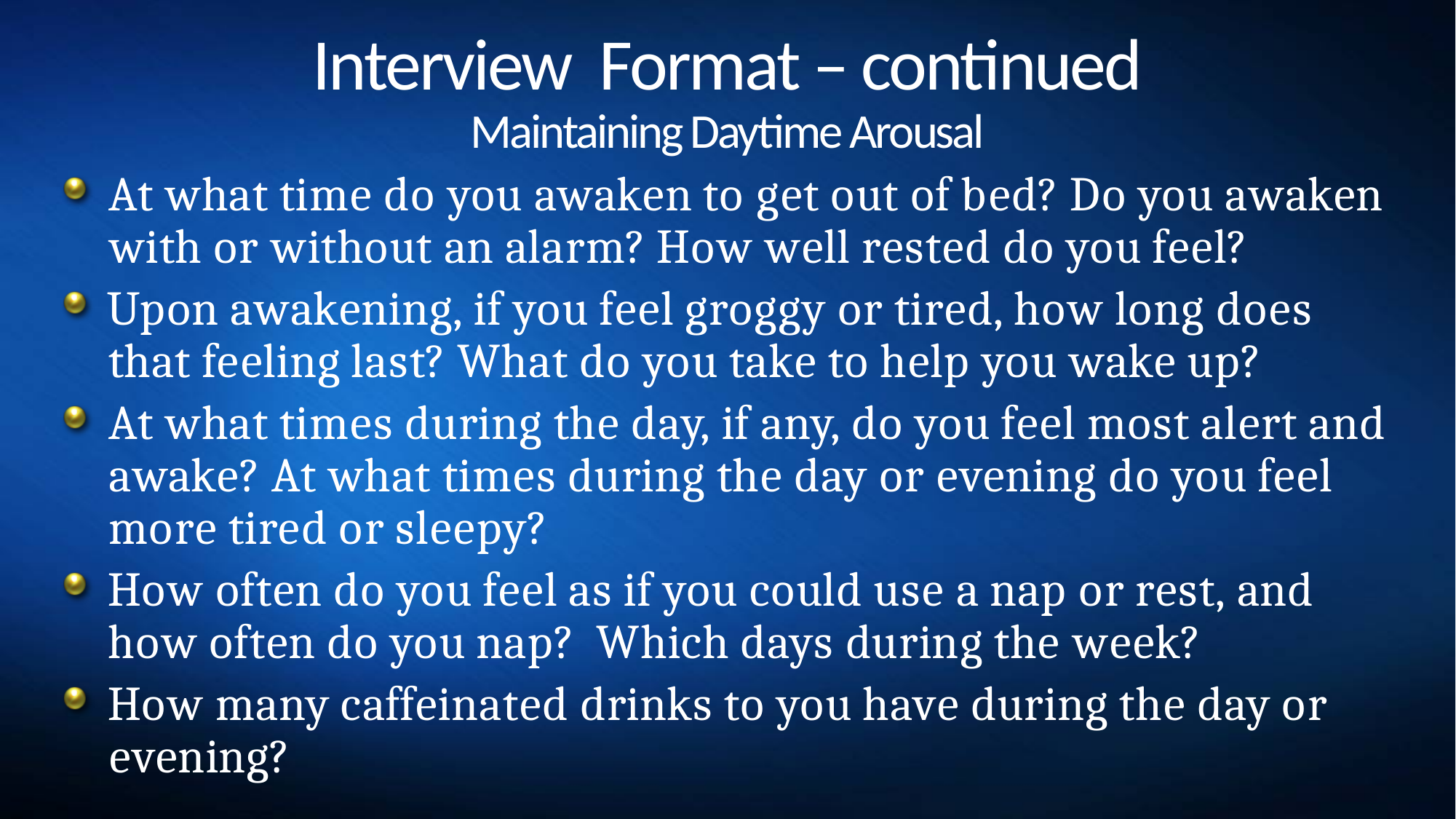

# Interview  Format – continued Maintaining Daytime Arousal
At what time do you awaken to get out of bed? Do you awaken with or without an alarm? How well rested do you feel?
Upon awakening, if you feel groggy or tired, how long does that feeling last? What do you take to help you wake up?
At what times during the day, if any, do you feel most alert and awake? At what times during the day or evening do you feel more tired or sleepy?
How often do you feel as if you could use a nap or rest, and how often do you nap?  Which days during the week?
How many caffeinated drinks to you have during the day or evening?